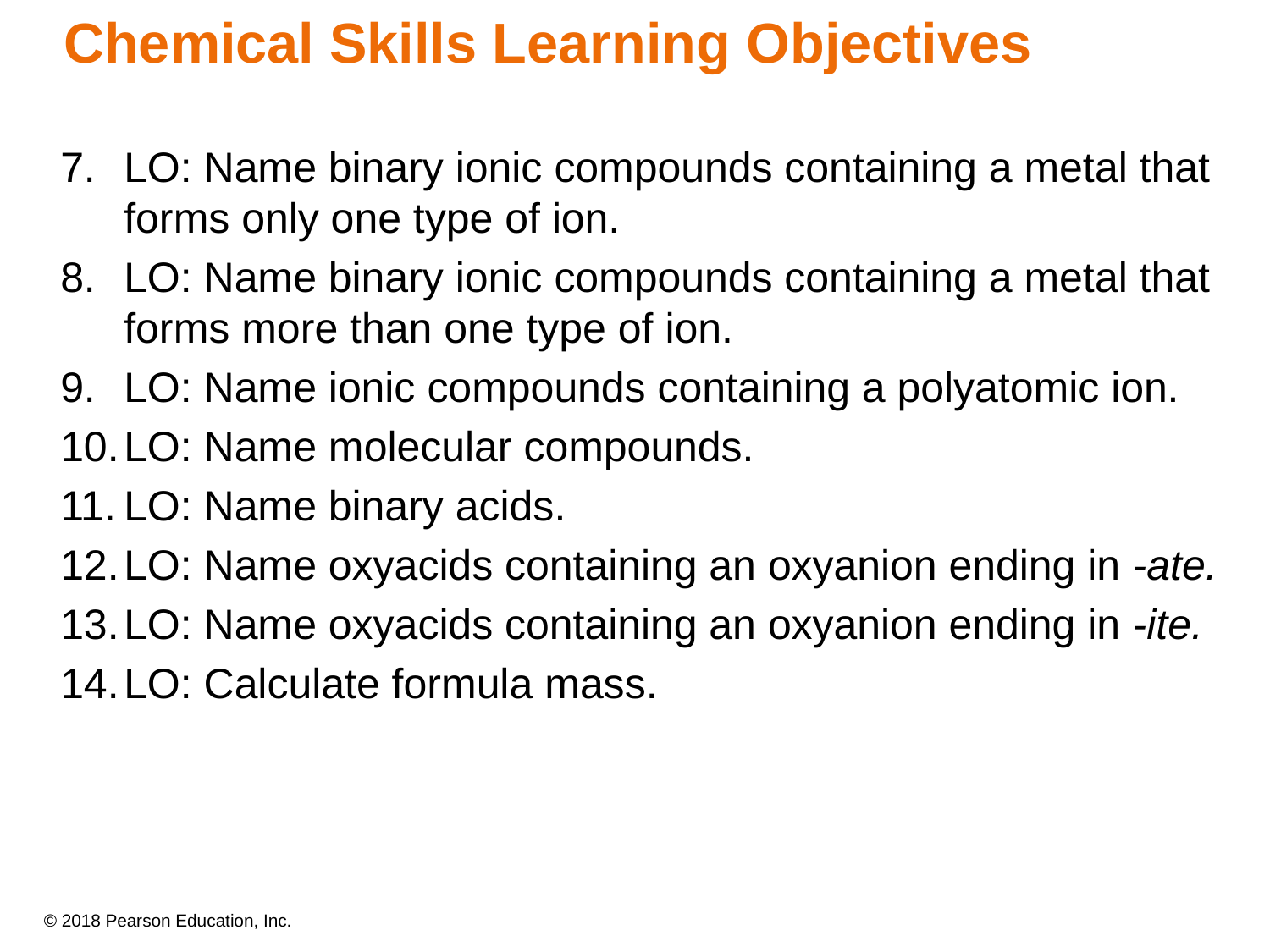

# Chemical Skills Learning Objectives
LO: Name binary ionic compounds containing a metal that forms only one type of ion.
LO: Name binary ionic compounds containing a metal that forms more than one type of ion.
LO: Name ionic compounds containing a polyatomic ion.
LO: Name molecular compounds.
LO: Name binary acids.
LO: Name oxyacids containing an oxyanion ending in -ate.
LO: Name oxyacids containing an oxyanion ending in -ite.
LO: Calculate formula mass.